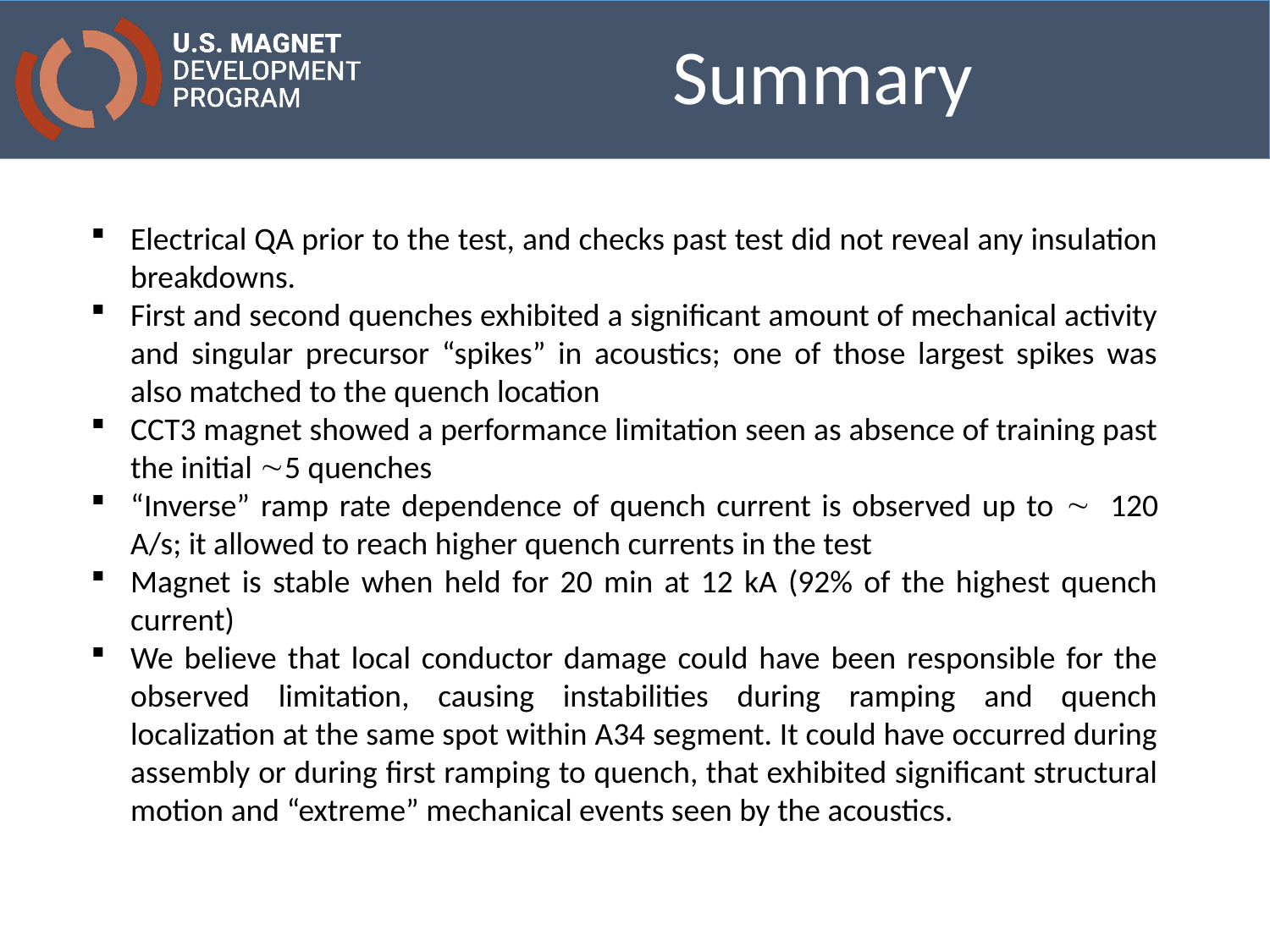

# Summary
Electrical QA prior to the test, and checks past test did not reveal any insulation breakdowns.
First and second quenches exhibited a significant amount of mechanical activity and singular precursor “spikes” in acoustics; one of those largest spikes was also matched to the quench location
CCT3 magnet showed a performance limitation seen as absence of training past the initial ∼5 quenches
“Inverse” ramp rate dependence of quench current is observed up to ∼ 120 A/s; it allowed to reach higher quench currents in the test
Magnet is stable when held for 20 min at 12 kA (92% of the highest quench current)
We believe that local conductor damage could have been responsible for the observed limitation, causing instabilities during ramping and quench localization at the same spot within A34 segment. It could have occurred during assembly or during first ramping to quench, that exhibited significant structural motion and “extreme” mechanical events seen by the acoustics.